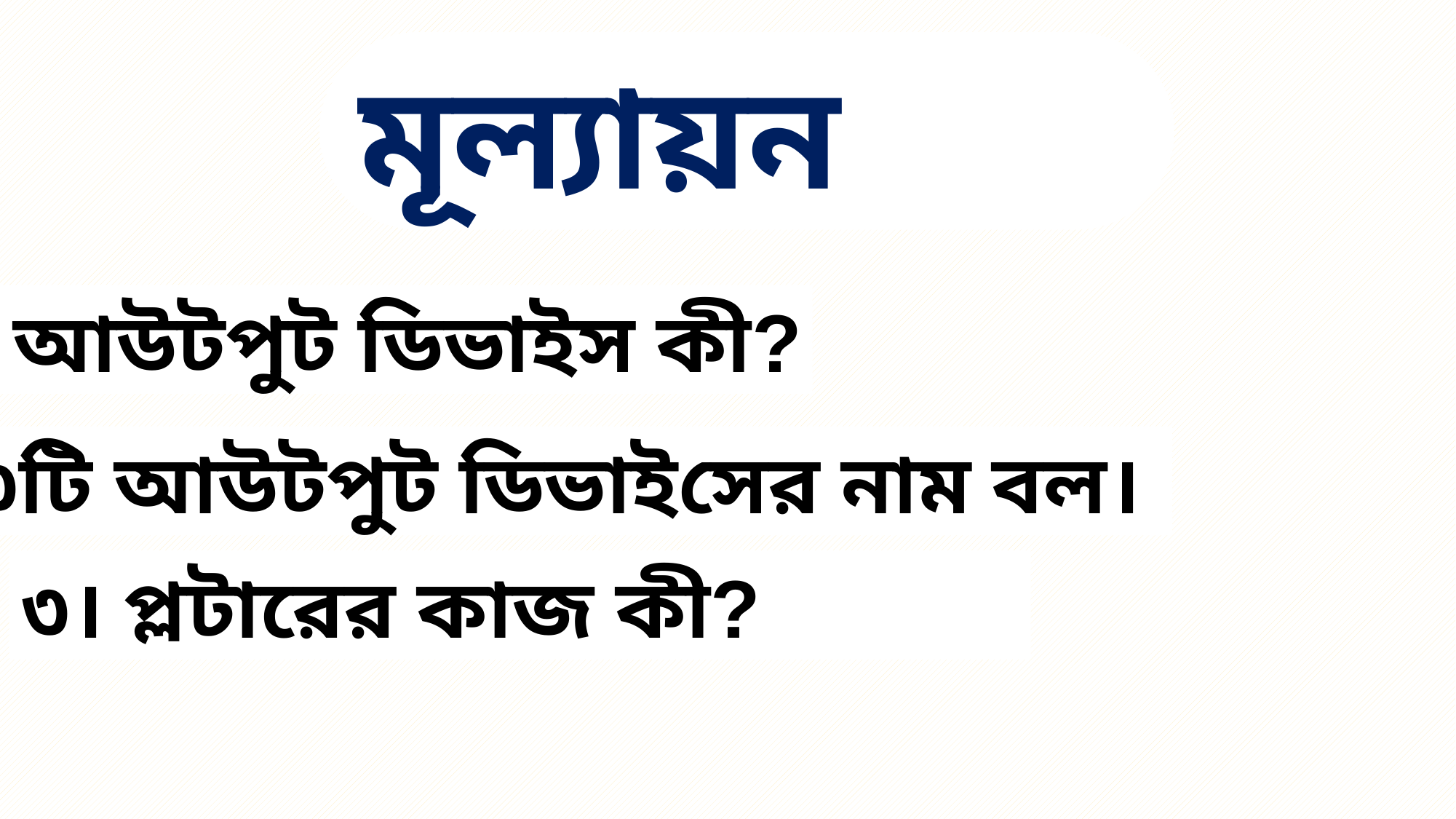

মূল্যায়ন
১। আউটপুট ডিভাইস কী?
২। ৩টি আউটপুট ডিভাইসের নাম বল।
৩। প্লটারের কাজ কী?